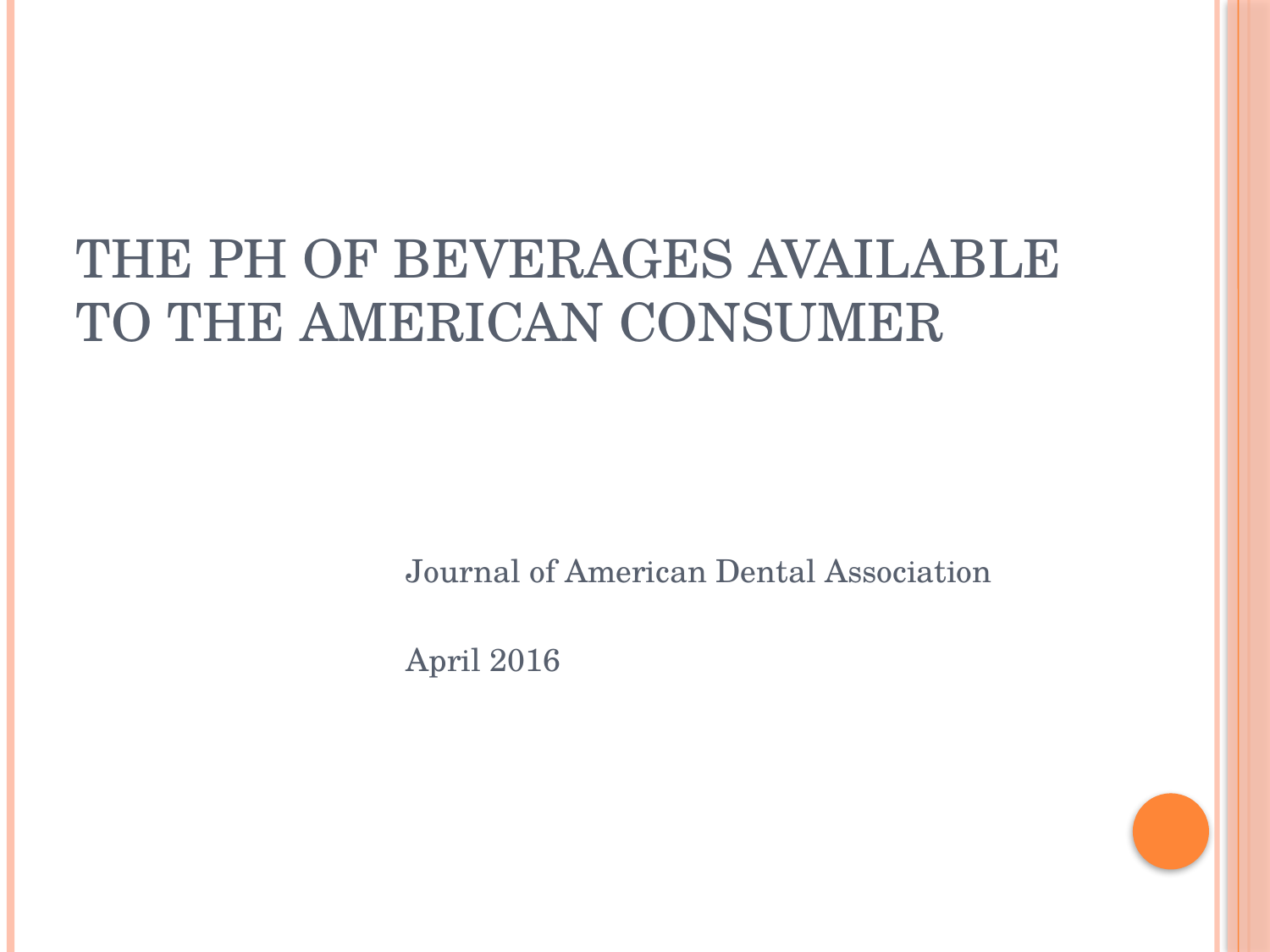

# The pH of beverages available to the American consumer
Journal of American Dental Association

April 2016